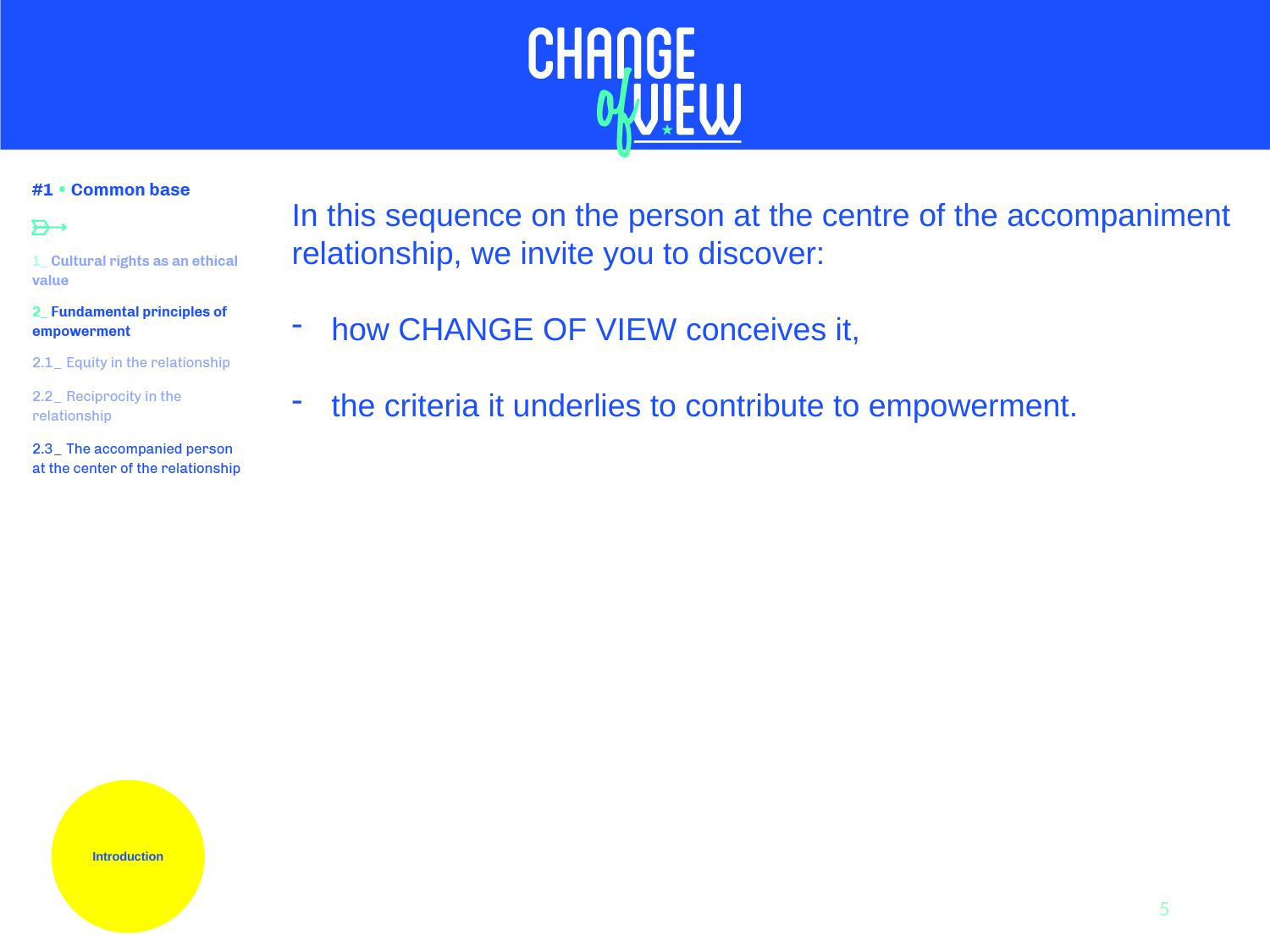

In this sequence on the person at the centre of the accompaniment relationship, we invite you to discover:

how CHANGE OF VIEW conceives it,

the criteria it underlies to contribute to empowerment.

Introduction
5